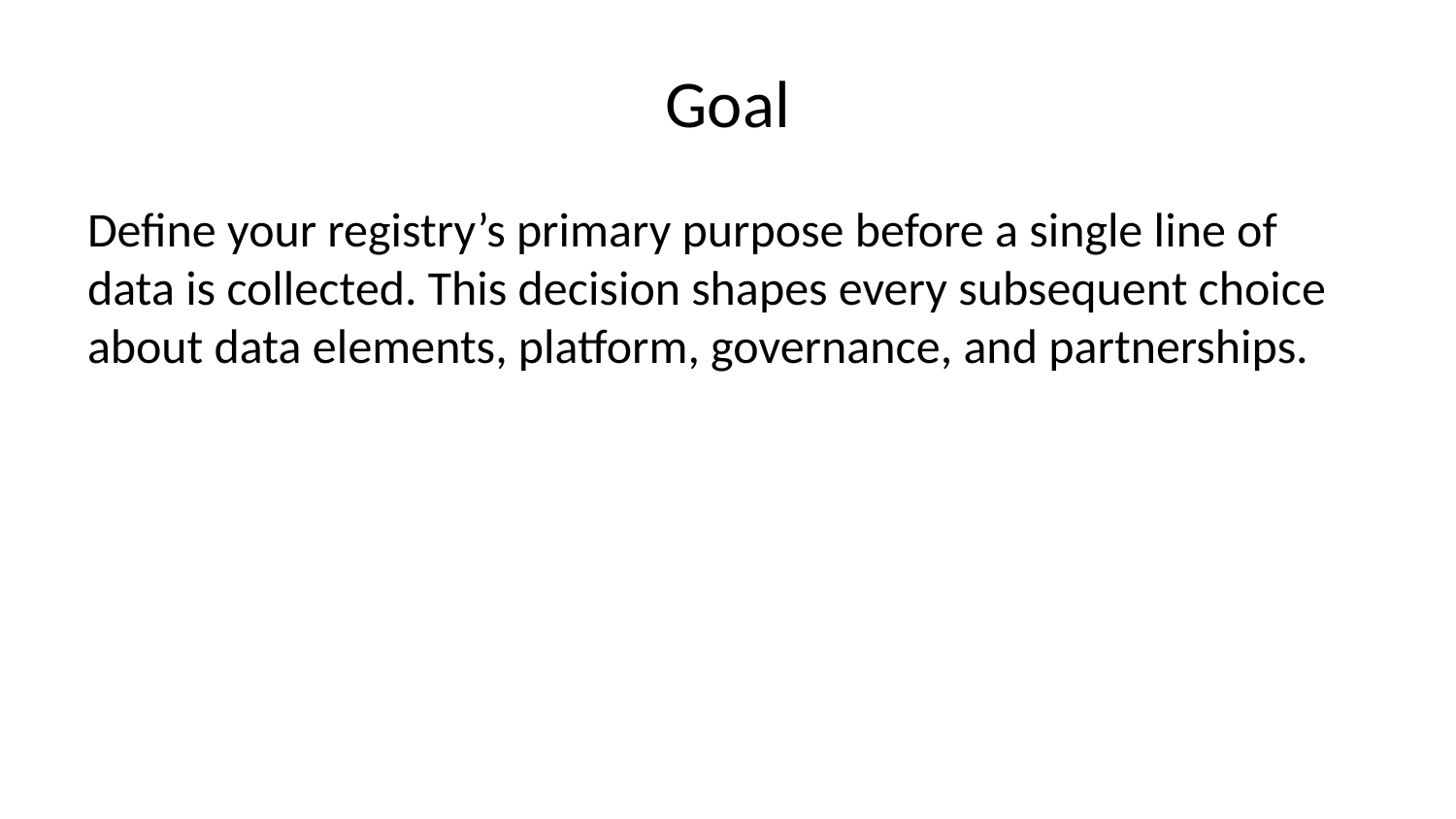

# Goal
Define your registry’s primary purpose before a single line of data is collected. This decision shapes every subsequent choice about data elements, platform, governance, and partnerships.